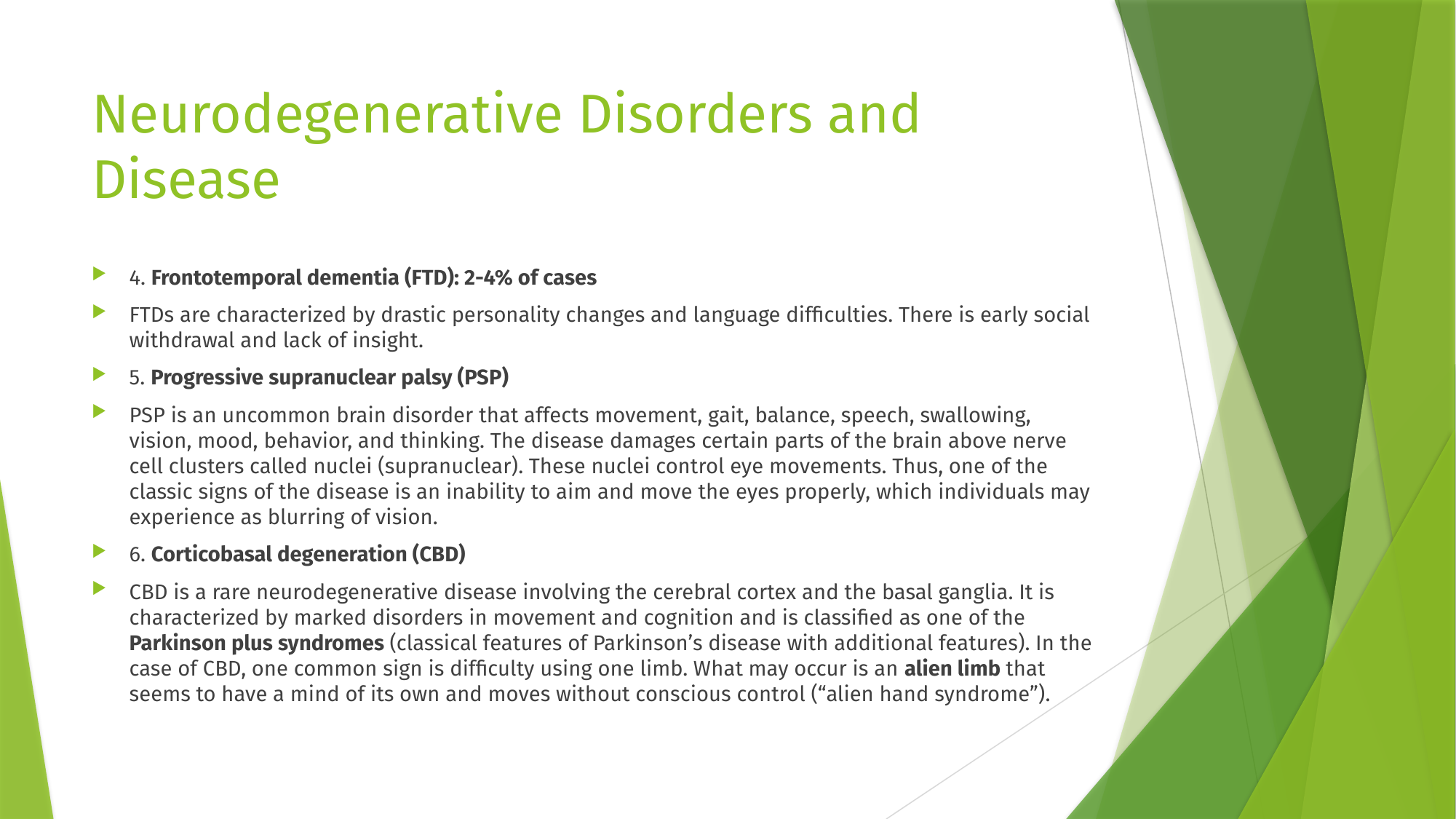

# Neurodegenerative Disorders and Disease
4. Frontotemporal dementia (FTD): 2-4% of cases
FTDs are characterized by drastic personality changes and language difficulties. There is early social withdrawal and lack of insight.
5. Progressive supranuclear palsy (PSP)
PSP is an uncommon brain disorder that affects movement, gait, balance, speech, swallowing, vision, mood, behavior, and thinking. The disease damages certain parts of the brain above nerve cell clusters called nuclei (supranuclear). These nuclei control eye movements. Thus, one of the classic signs of the disease is an inability to aim and move the eyes properly, which individuals may experience as blurring of vision.
6. Corticobasal degeneration (CBD)
CBD is a rare neurodegenerative disease involving the cerebral cortex and the basal ganglia. It is characterized by marked disorders in movement and cognition and is classified as one of the Parkinson plus syndromes (classical features of Parkinson’s disease with additional features). In the case of CBD, one common sign is difficulty using one limb. What may occur is an alien limb that seems to have a mind of its own and moves without conscious control (“alien hand syndrome”).